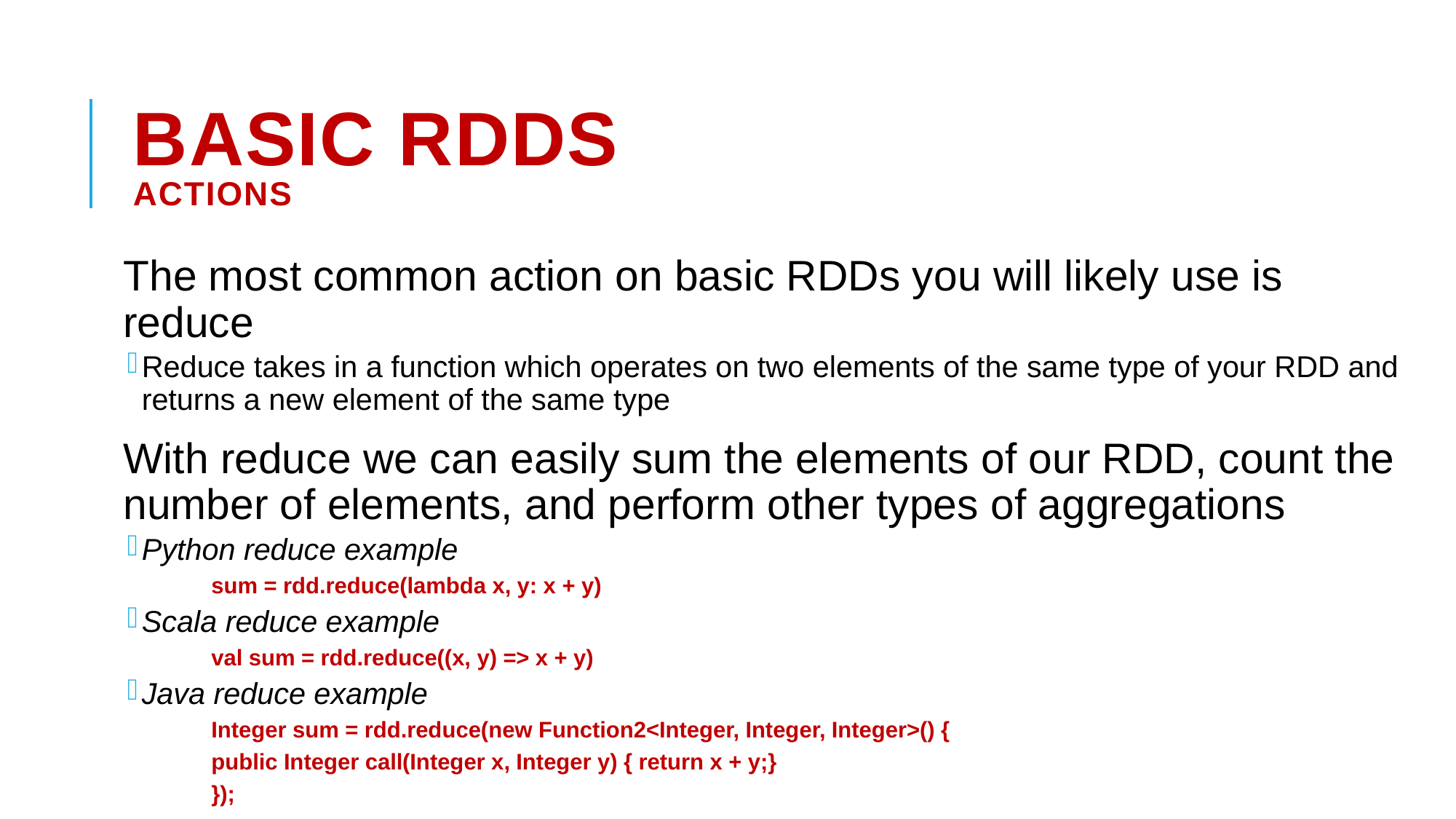

# Basic RDDs Actions
The most common action on basic RDDs you will likely use is reduce
Reduce takes in a function which operates on two elements of the same type of your RDD and returns a new element of the same type
With reduce we can easily sum the elements of our RDD, count the number of elements, and perform other types of aggregations
Python reduce example
sum = rdd.reduce(lambda x, y: x + y)
Scala reduce example
val sum = rdd.reduce((x, y) => x + y)
Java reduce example
Integer sum = rdd.reduce(new Function2<Integer, Integer, Integer>() {
	public Integer call(Integer x, Integer y) { return x + y;}
});